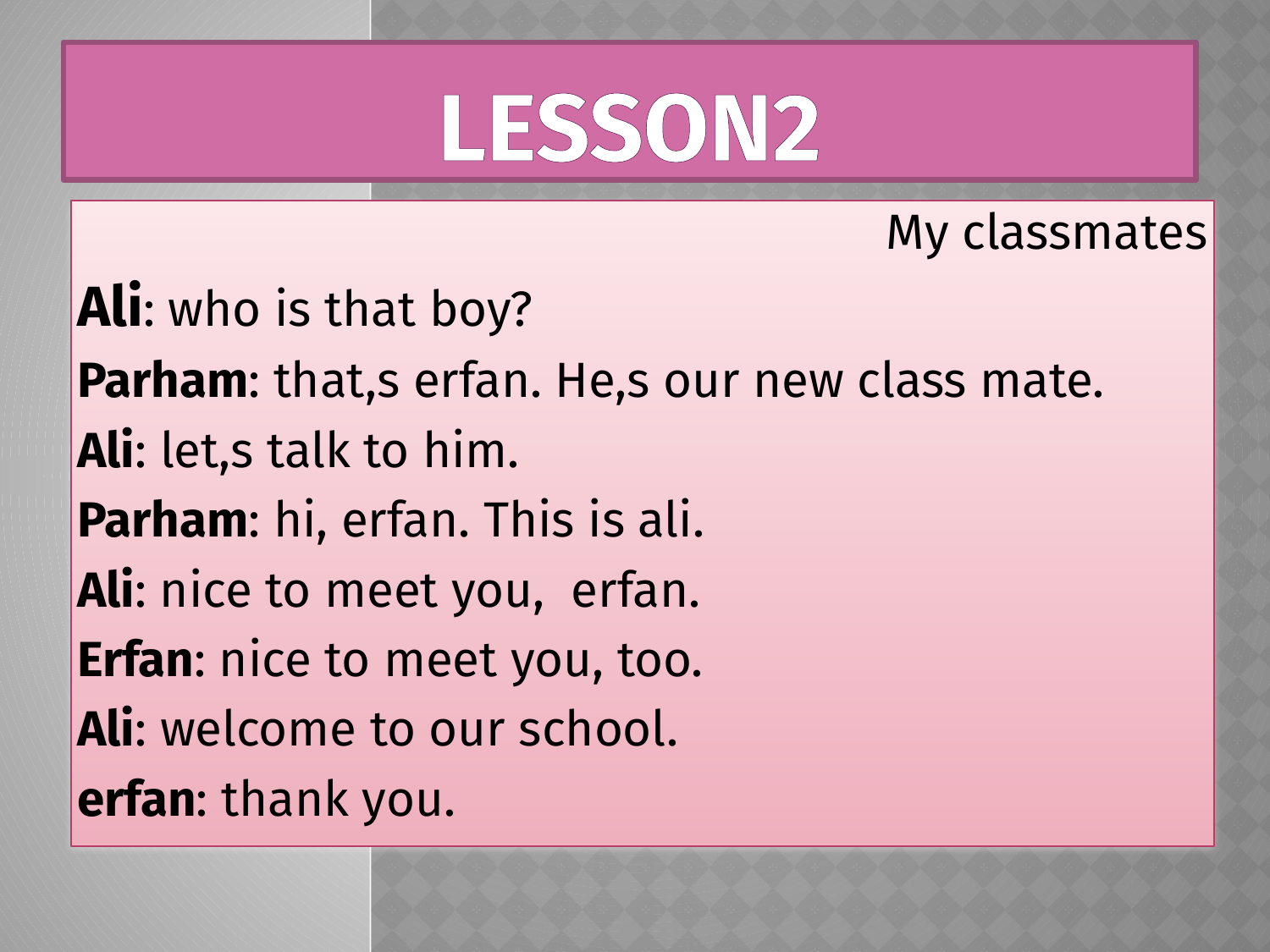

# lesson2
My classmates
Ali: who is that boy?
Parham: that,s erfan. He,s our new class mate.
Ali: let,s talk to him.
Parham: hi, erfan. This is ali.
Ali: nice to meet you,  erfan.
Erfan: nice to meet you, too.
Ali: welcome to our school.
erfan: thank you.